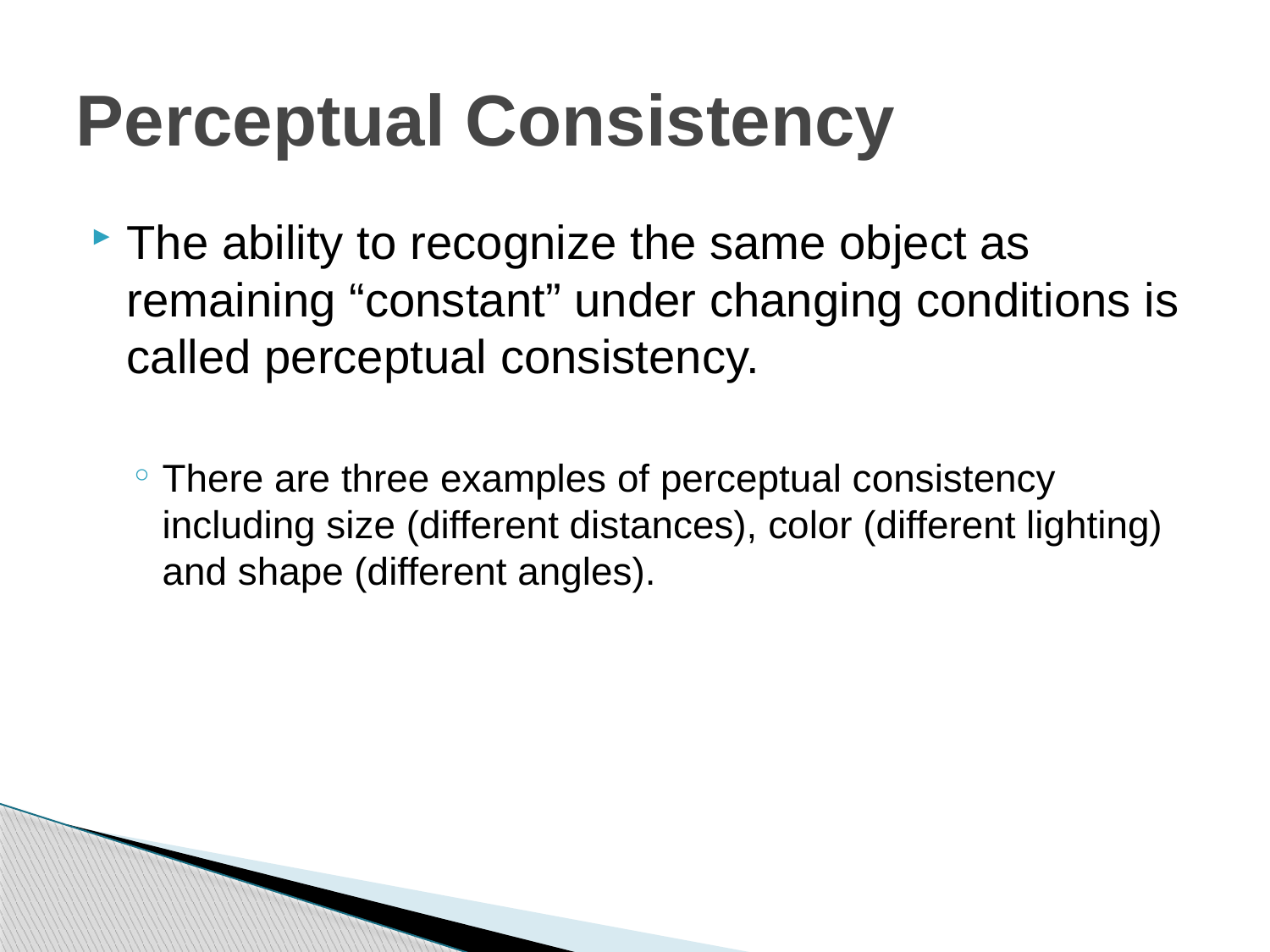

# Perceptual Consistency
The ability to recognize the same object as remaining “constant” under changing conditions is called perceptual consistency.

There are three examples of perceptual consistency including size (different distances), color (different lighting) and shape (different angles).